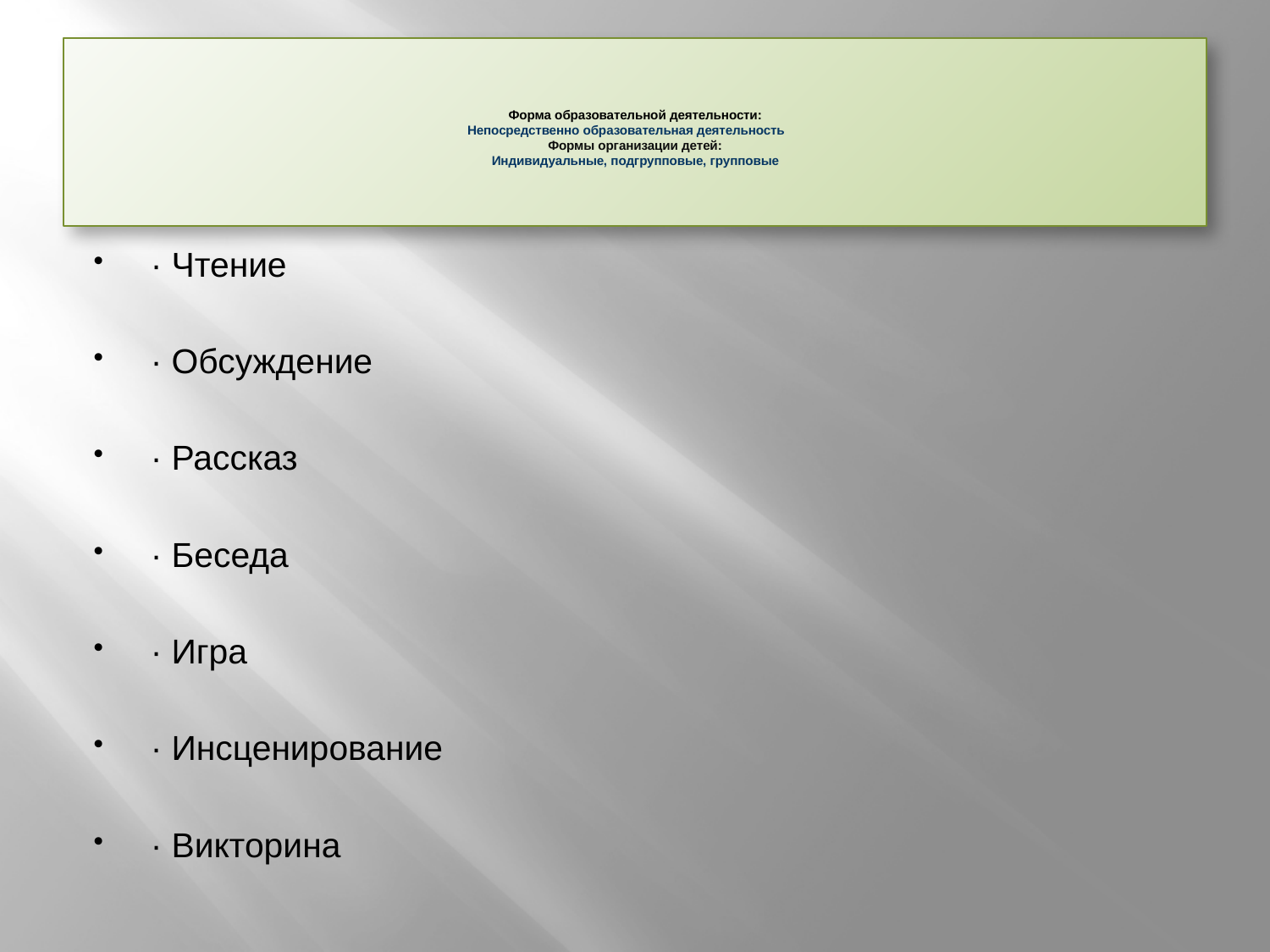

# Форма образовательной деятельности: Непосредственно образовательная деятельность Формы организации детей: Индивидуальные, подгрупповые, групповые
· Чтение

· Обсуждение

· Рассказ

· Беседа

· Игра

· Инсценирование

· Викторина